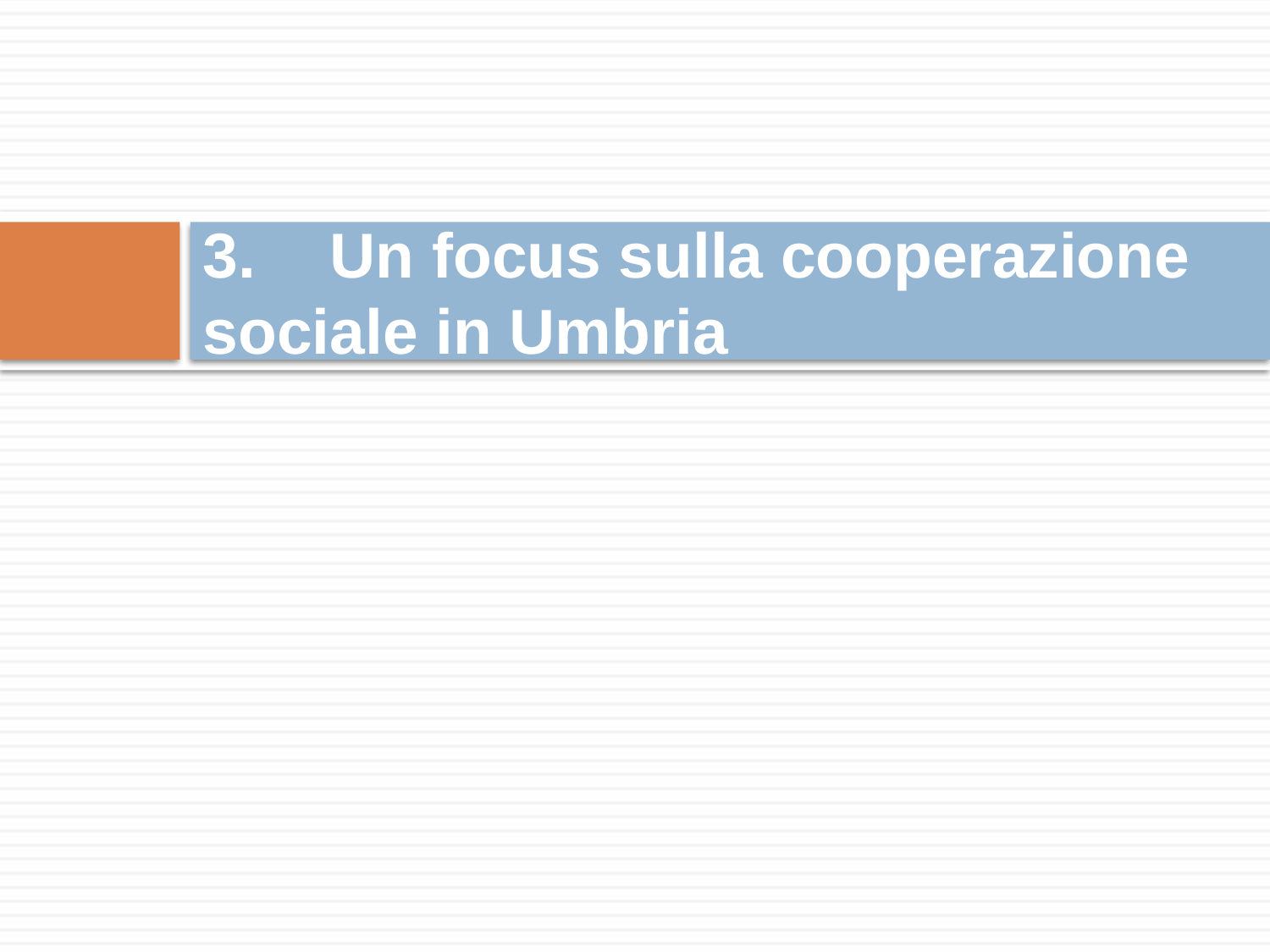

# 3. 	Un focus sulla cooperazione 	sociale in Umbria